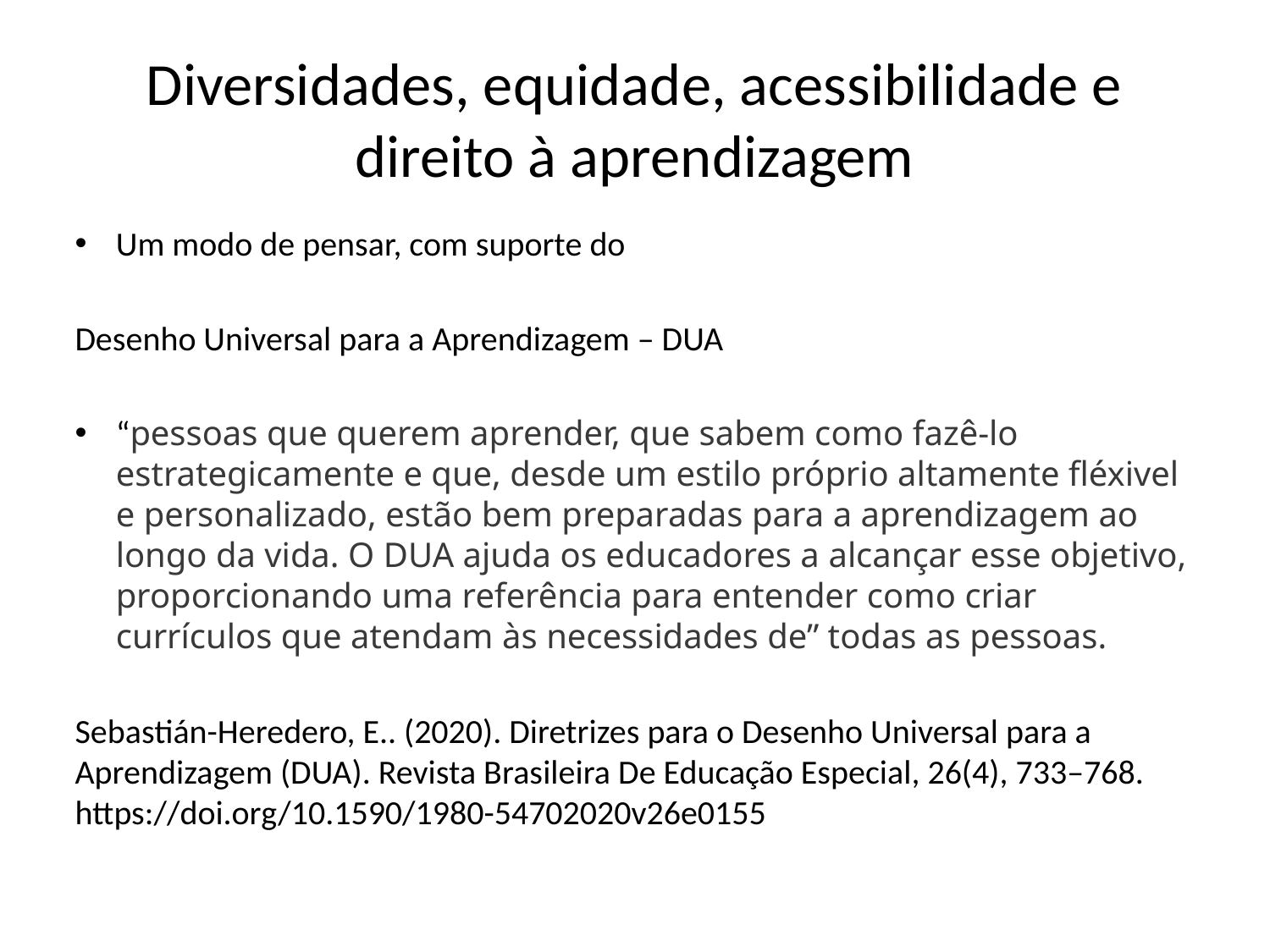

# Diversidades, equidade, acessibilidade e direito à aprendizagem
Um modo de pensar, com suporte do

Desenho Universal para a Aprendizagem – DUA

“pessoas que querem aprender, que sabem como fazê-lo estrategicamente e que, desde um estilo próprio altamente fléxivel e personalizado, estão bem preparadas para a aprendizagem ao longo da vida. O DUA ajuda os educadores a alcançar esse objetivo, proporcionando uma referência para entender como criar currículos que atendam às necessidades de” todas as pessoas.

Sebastián-Heredero, E.. (2020). Diretrizes para o Desenho Universal para a Aprendizagem (DUA). Revista Brasileira De Educação Especial, 26(4), 733–768. https://doi.org/10.1590/1980-54702020v26e0155